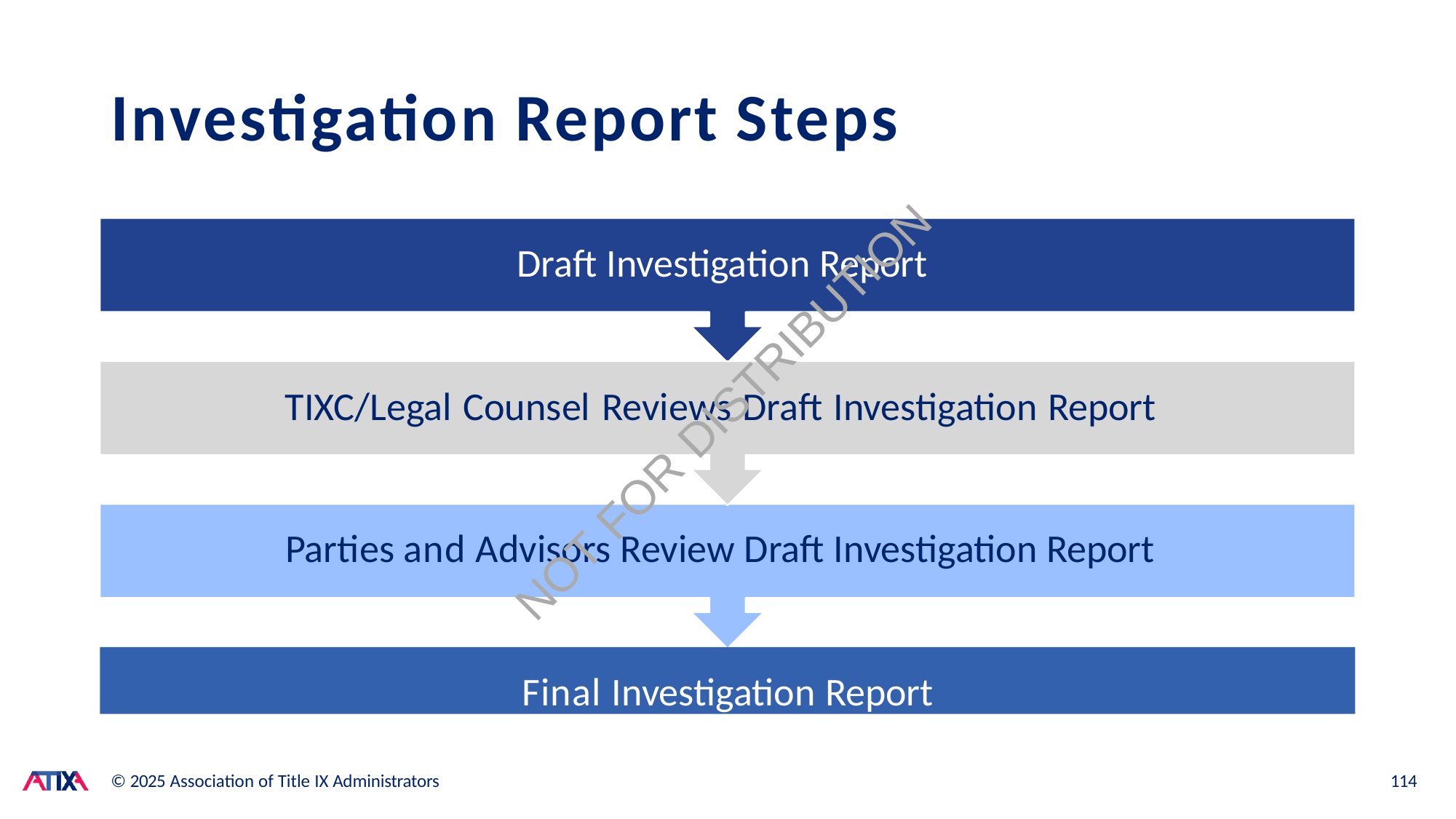

# Investigation Report Steps

Draft Investigation Report

TIXC/Legal Counsel Reviews Draft Investigation Report

Parties and Advisors Review Draft Investigation Report
NOT FOR DISTRIBUTION
Final Investigation Report
© 2025 Association of Title IX Administrators
114